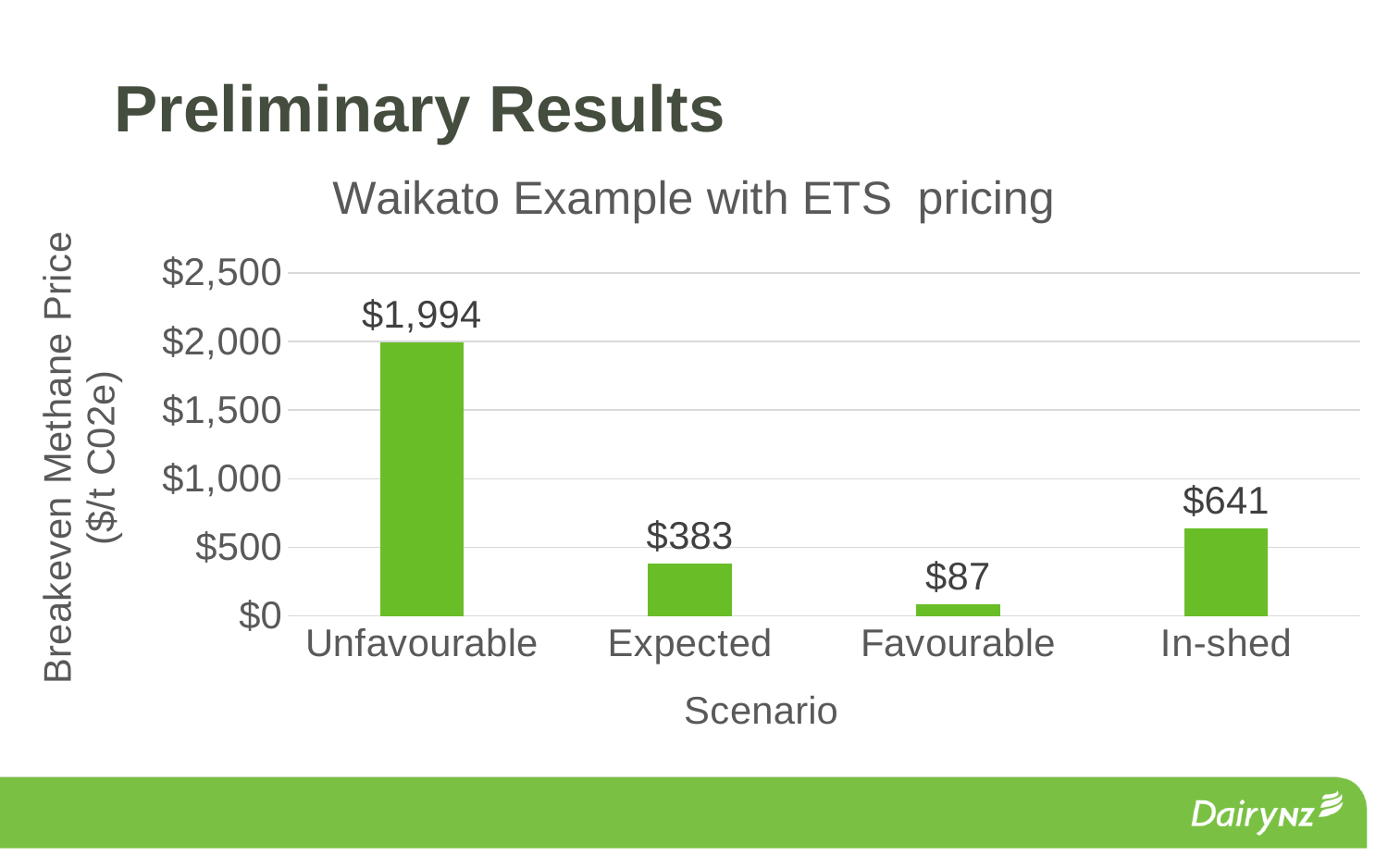

# Preliminary Results

### Chart: Waikato Example with ETS  pricing

| Category | Breakeven Methane Price ($/t co2e) |
|---|---|
| Unfavourable | 1994.0 |
| Expected | 383.0 |
| Favourable | 87.0 |
| In-shed | 641.0 |